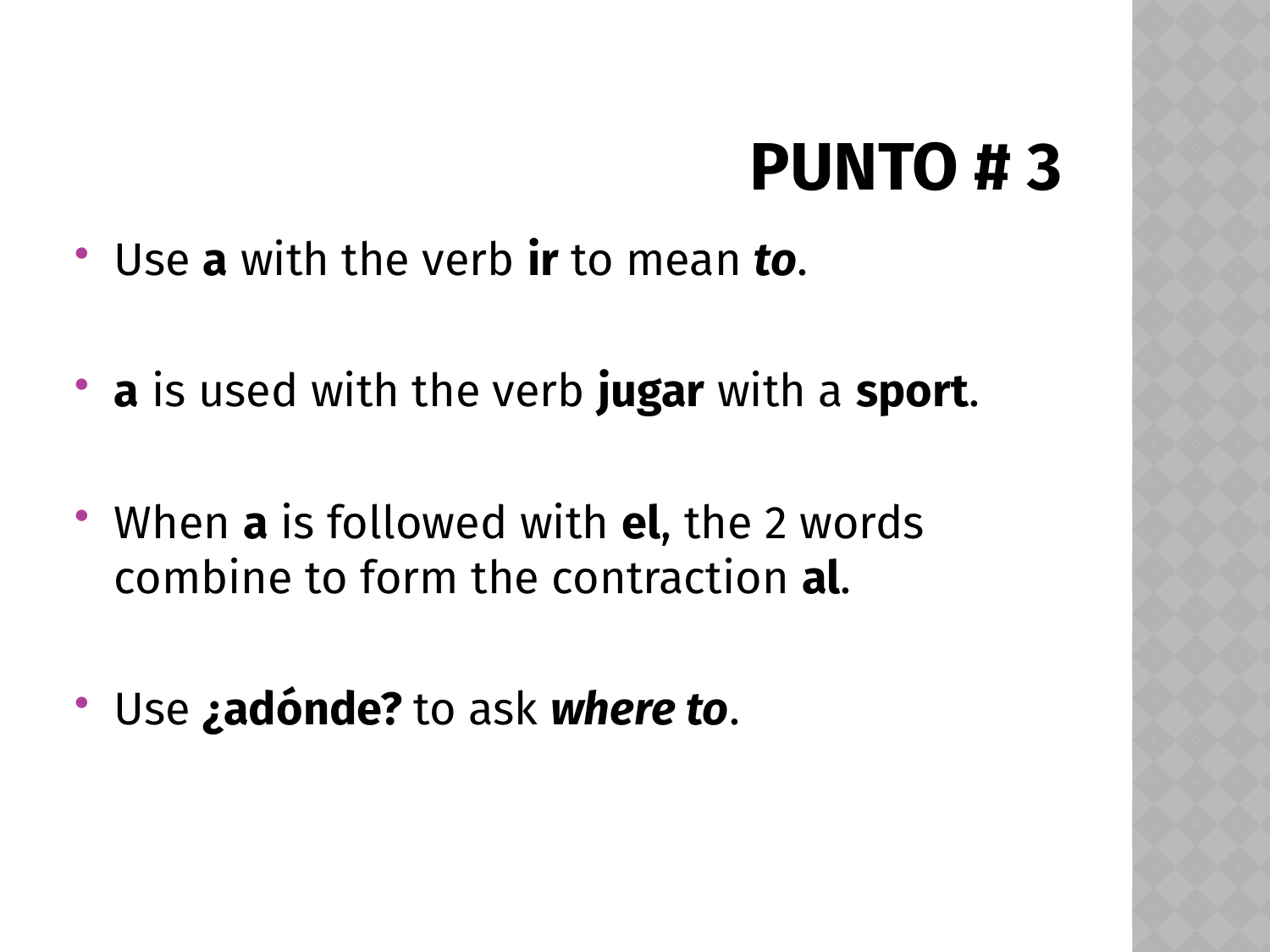

# Punto # 3
Use a with the verb ir to mean to.

a is used with the verb jugar with a sport.

When a is followed with el, the 2 words combine to form the contraction al.

Use ¿adónde? to ask where to.